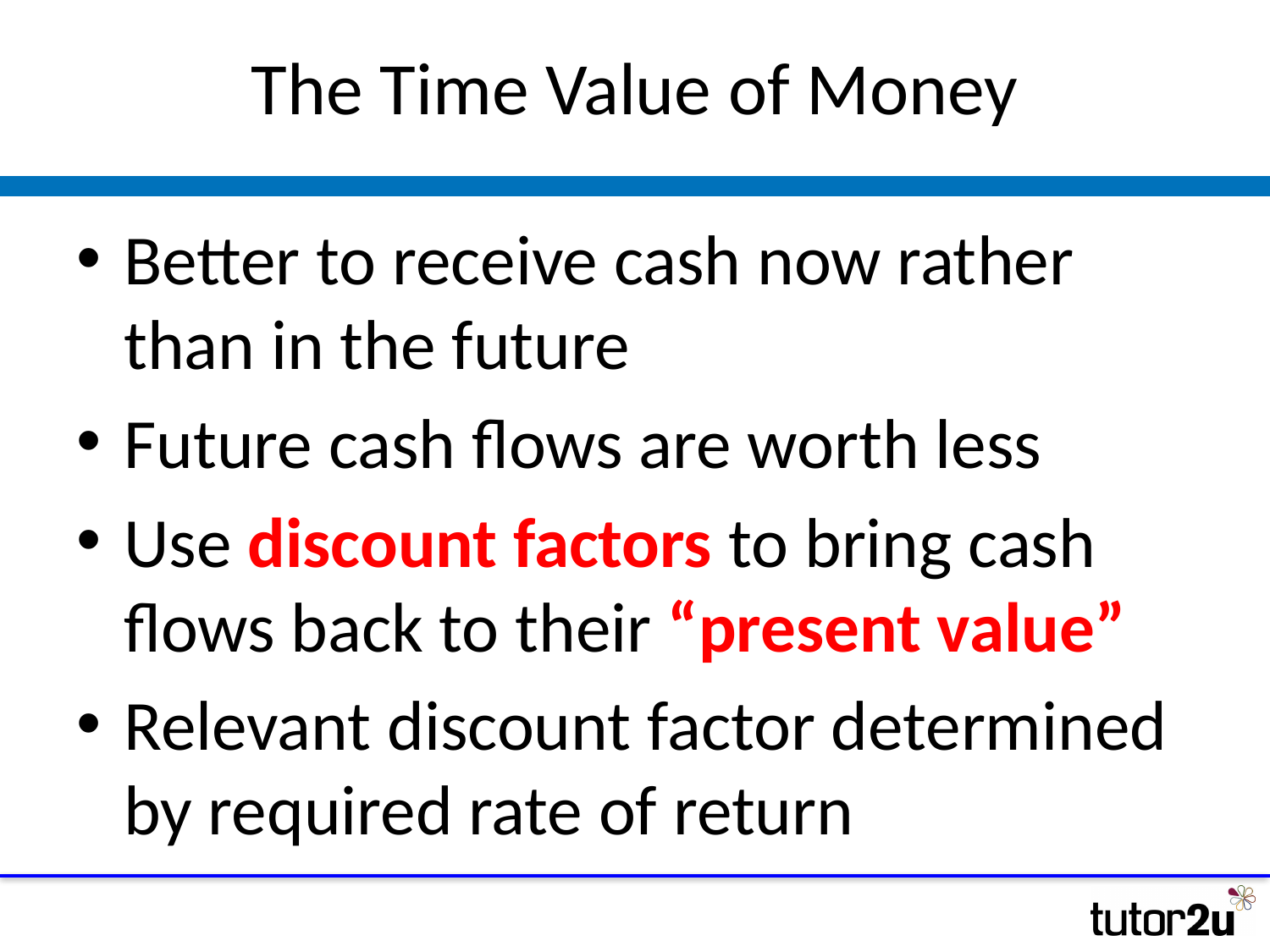

# The Time Value of Money
Better to receive cash now rather than in the future
Future cash flows are worth less
Use discount factors to bring cash flows back to their “present value”
Relevant discount factor determined by required rate of return